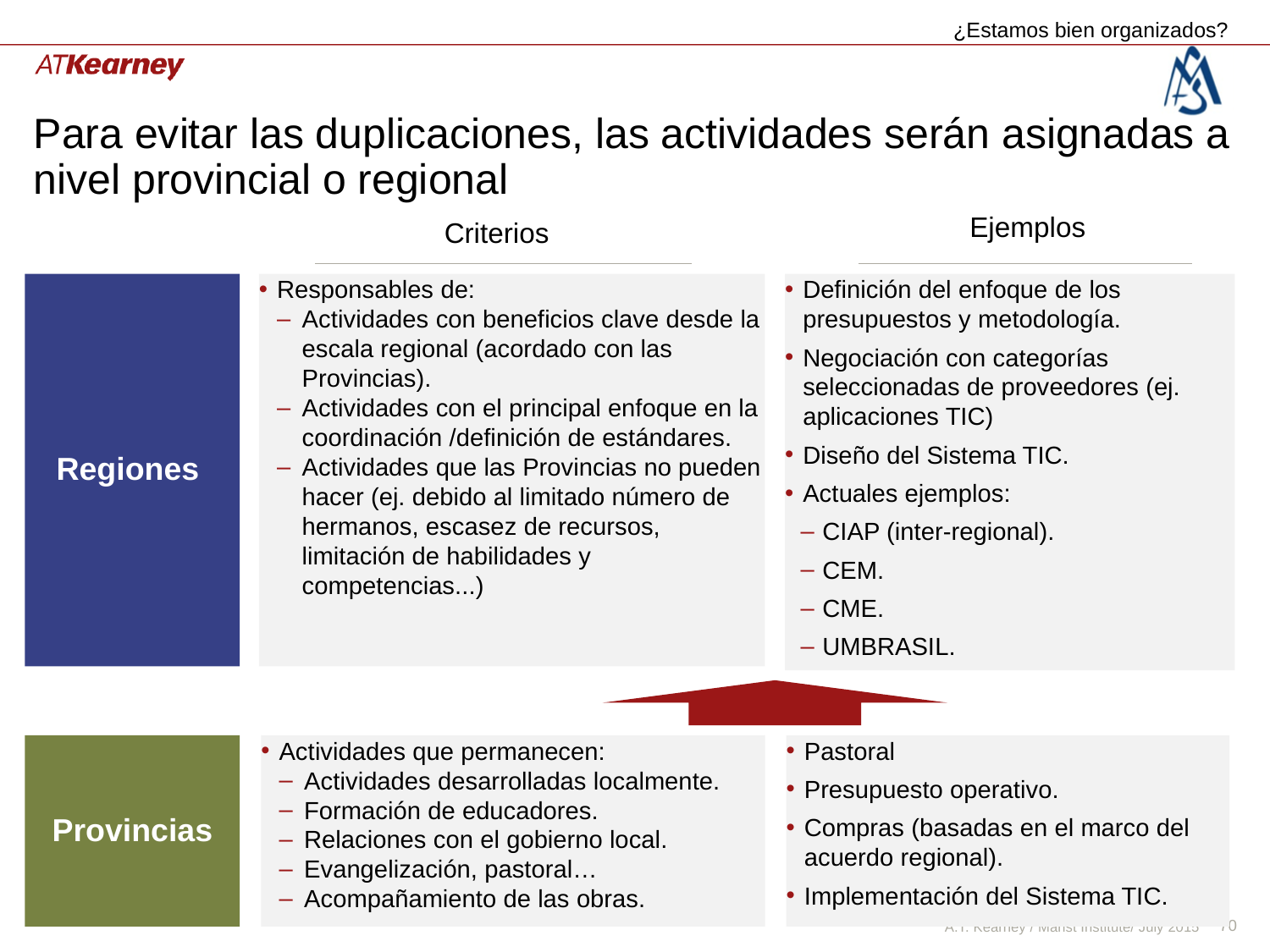

¿Estamos bien organizados?
# Para evitar las duplicaciones, las actividades serán asignadas a nivel provincial o regional
Ejemplos
Criterios
Regiones
Definición del enfoque de los presupuestos y metodología.
Negociación con categorías seleccionadas de proveedores (ej. aplicaciones TIC)
Diseño del Sistema TIC.
Actuales ejemplos:
CIAP (inter-regional).
CEM.
CME.
UMBRASIL.
Responsables de:
Actividades con beneficios clave desde la escala regional (acordado con las  Provincias).
Actividades con el principal enfoque en la coordinación /definición de estándares.
Actividades que las Provincias no pueden hacer (ej. debido al limitado número de hermanos, escasez de recursos, limitación de habilidades y competencias...)

Provincias
Actividades que permanecen:
Actividades desarrolladas localmente.
Formación de educadores.
Relaciones con el gobierno local.
Evangelización, pastoral…
Acompañamiento de las obras.
Pastoral
Presupuesto operativo.
Compras (basadas en el marco del acuerdo regional).
Implementación del Sistema TIC.